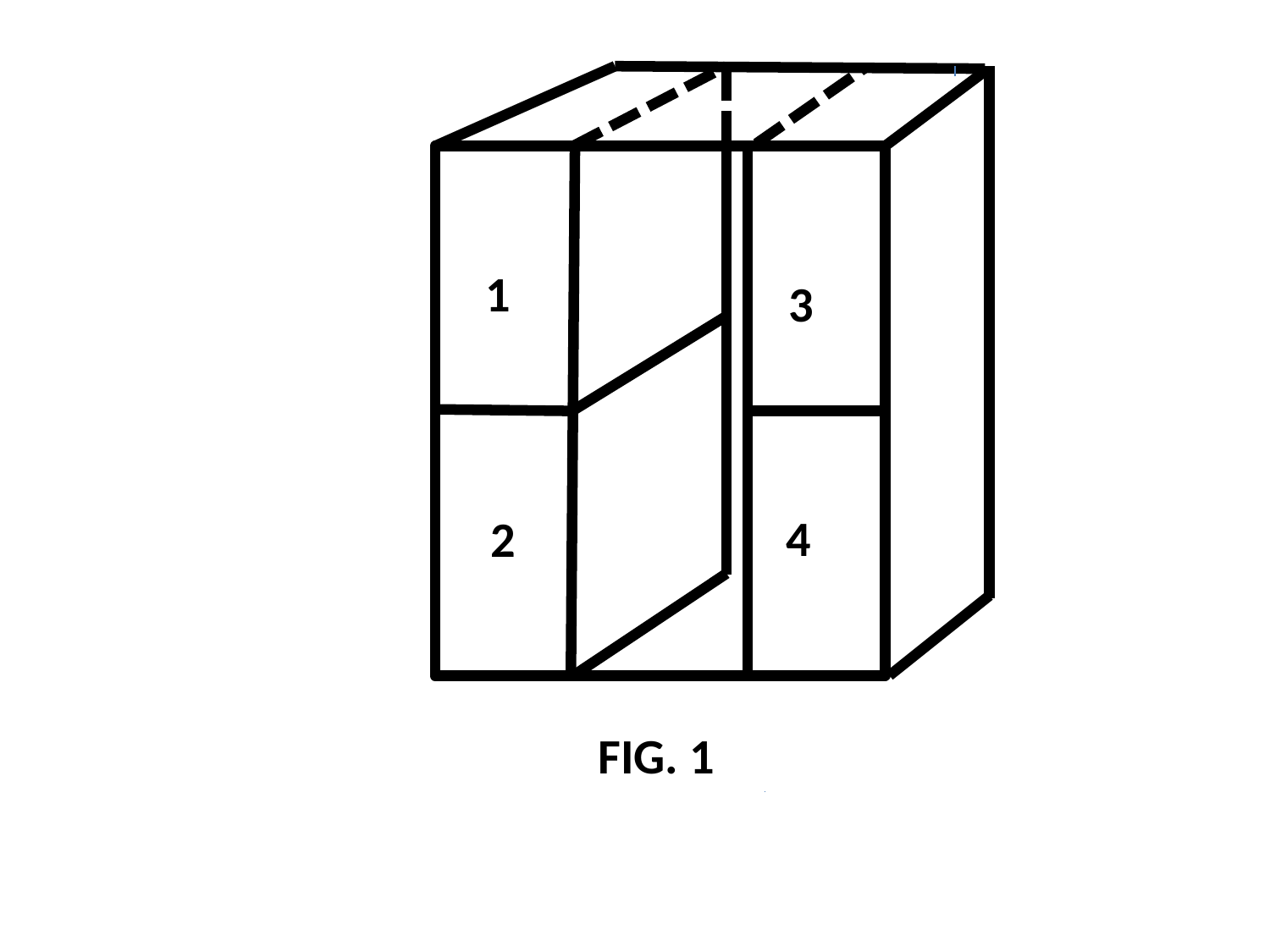

C
1
3
4
2
FIG. 1